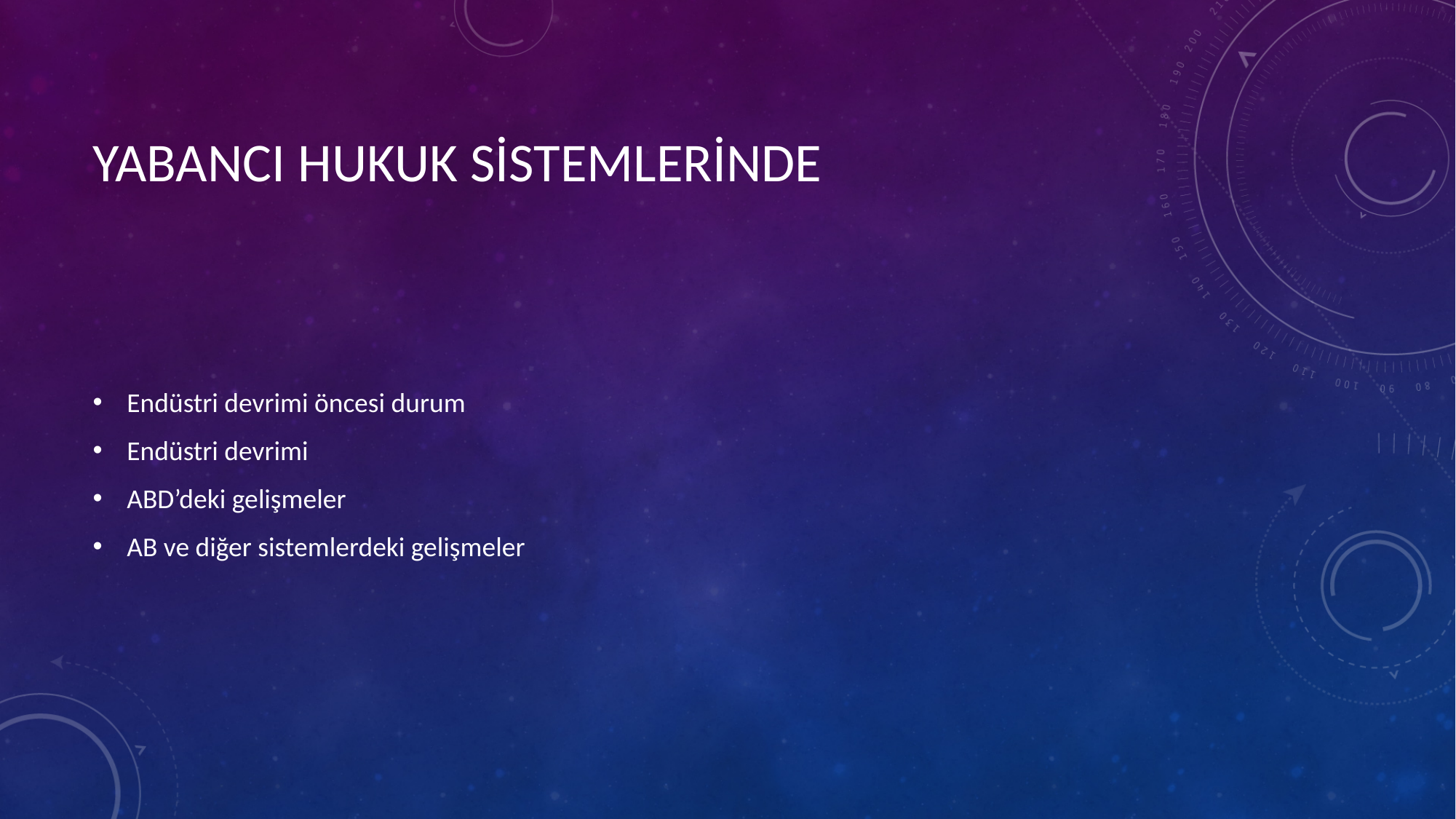

# YABANCI HUKUK SİSTEMLERİNDE
Endüstri devrimi öncesi durum
Endüstri devrimi
ABD’deki gelişmeler
AB ve diğer sistemlerdeki gelişmeler